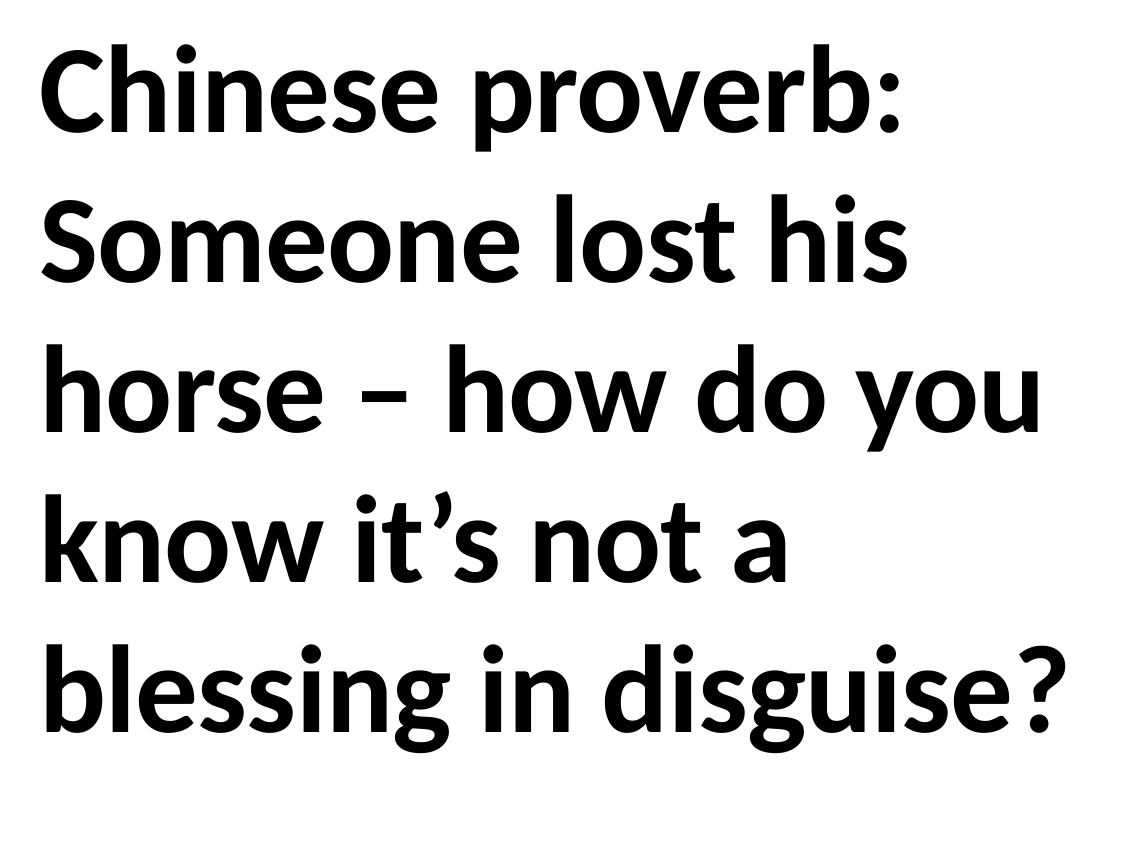

Chinese proverb: Someone lost his horse – how do you know it’s not a blessing in disguise?